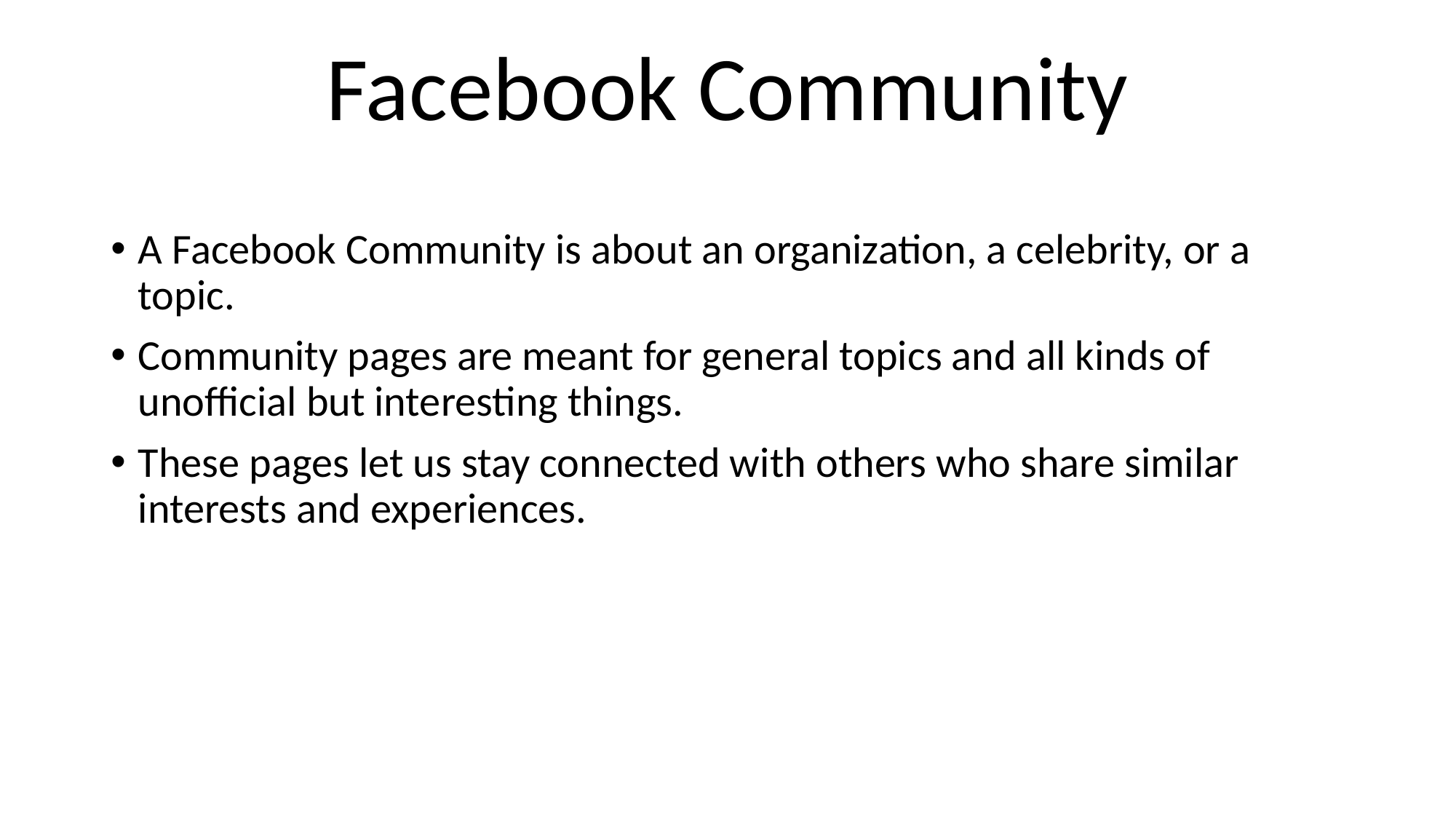

# Facebook Community
A Facebook Community is about an organization, a celebrity, or a topic.
Community pages are meant for general topics and all kinds of unofficial but interesting things.
These pages let us stay connected with others who share similar interests and experiences.